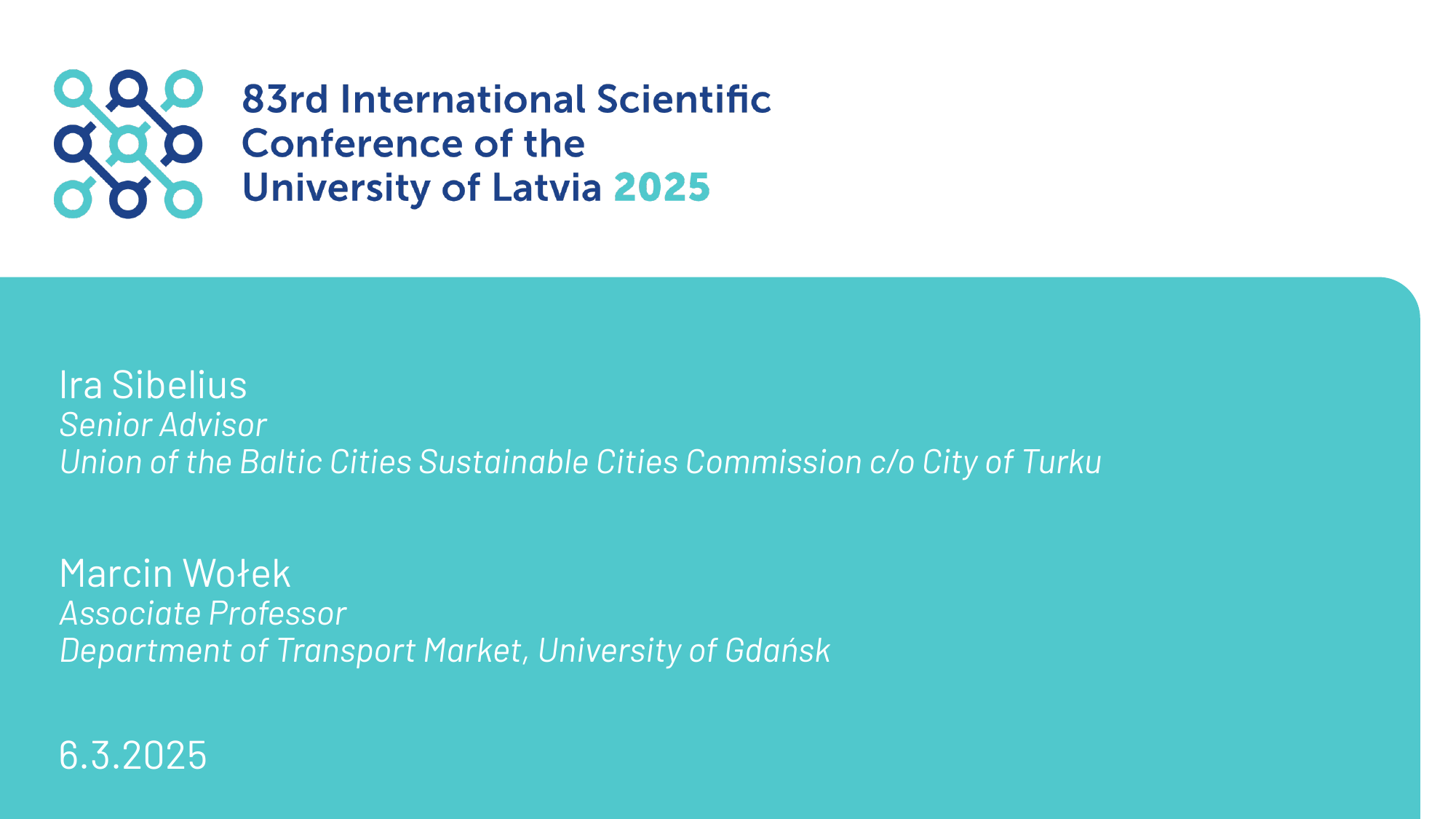

Ira Sibelius
Senior Advisor
Union of the Baltic Cities Sustainable Cities Commission c/o City of Turku

Marcin Wołek
Associate Professor
Department of Transport Market, University of Gdańsk

6.3.2025